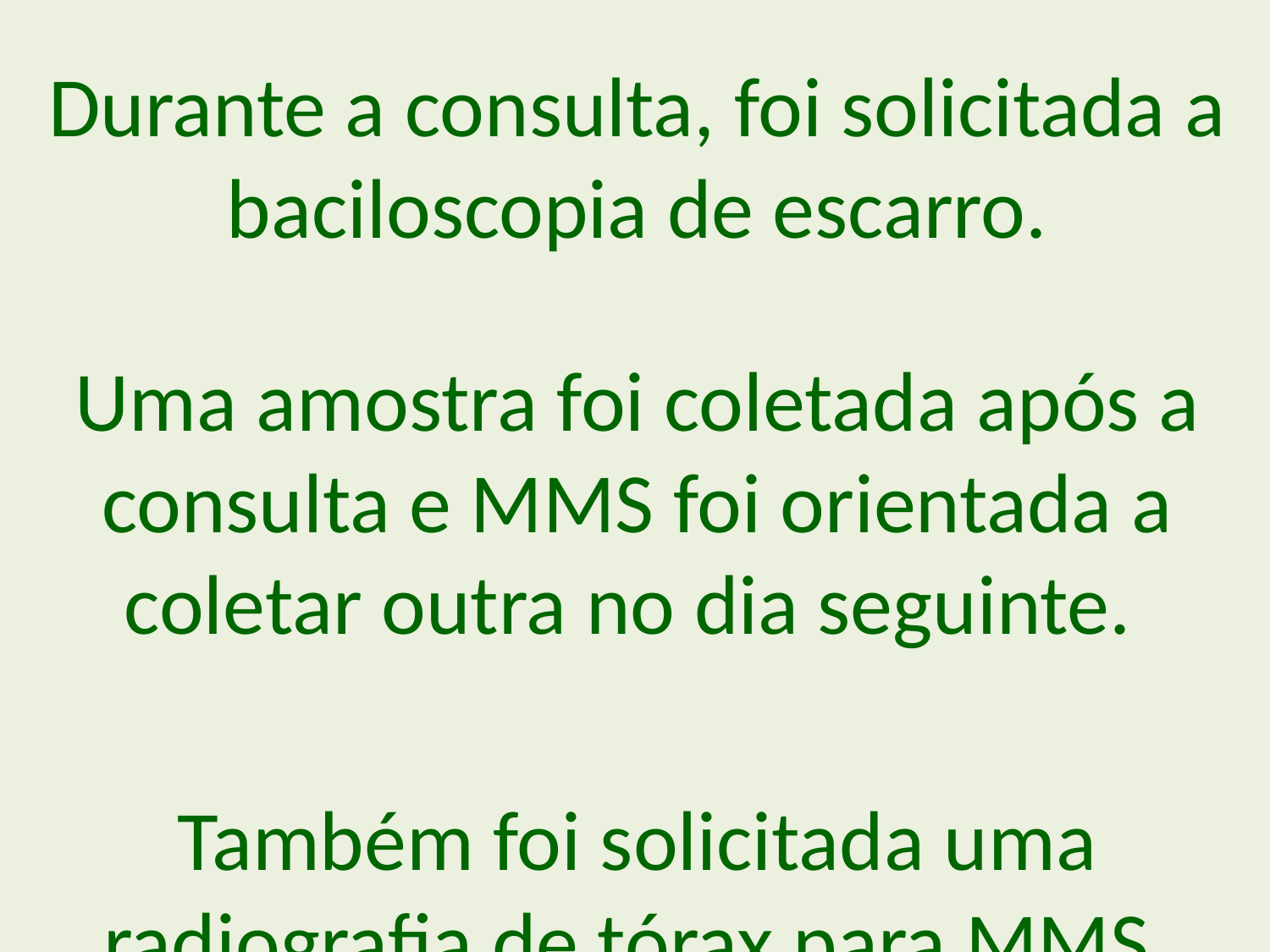

Durante a consulta, foi solicitada a baciloscopia de escarro.

Uma amostra foi coletada após a consulta e MMS foi orientada a coletar outra no dia seguinte.

Também foi solicitada uma radiografia de tórax para MMS.